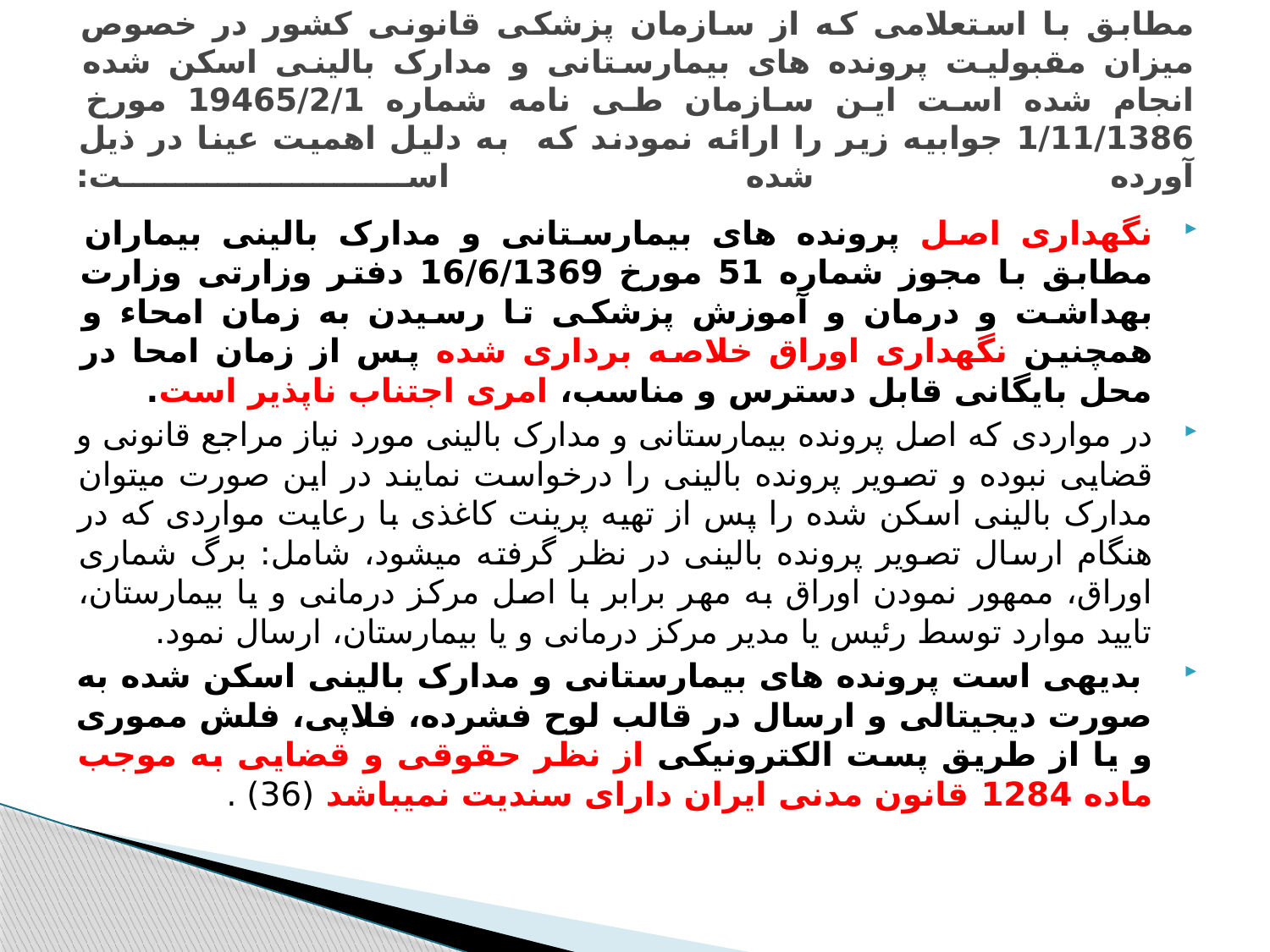

# مطابق با استعلامی که از سازمان پزشکی قانونی کشور در خصوص میزان مقبولیت پرونده های بیمارستانی و مدارک بالینی اسکن شده انجام شده است این سازمان طی نامه شماره 19465/2/1 مورخ 1/11/1386 جوابیه زیر را ارائه نمودند که  به دلیل اهمیت عینا در ذیل آورده شده است:
نگهداری اصل پرونده های بیمارستانی و مدارک بالینی بیماران مطابق با مجوز شماره 51 مورخ 16/6/1369 دفتر وزارتی وزارت بهداشت و درمان و آموزش پزشکی تا رسیدن به زمان امحاء و همچنین نگهداری اوراق خلاصه برداری شده پس از زمان امحا در محل بایگانی قابل دسترس و مناسب، امری اجتناب ناپذیر است.
در مواردی که اصل پرونده بیمارستانی و مدارک بالینی مورد نیاز مراجع قانونی و قضایی نبوده و تصویر پرونده بالینی را درخواست نمایند در این صورت میتوان مدارک بالینی اسکن شده را پس از تهیه پرینت کاغذی با رعایت مواردی که در هنگام ارسال تصویر پرونده بالینی در نظر گرفته میشود، شامل: برگ شماری اوراق، ممهور نمودن اوراق به مهر برابر با اصل مرکز درمانی و یا بیمارستان، تایید موارد توسط رئیس یا مدیر مرکز درمانی و یا بیمارستان، ارسال نمود.
 بدیهی است پرونده های بیمارستانی و مدارک بالینی اسکن شده به صورت دیجیتالی و ارسال در قالب لوح فشرده، فلاپی، فلش مموری و یا از طریق پست الکترونیکی از نظر حقوقی و قضایی به موجب ماده 1284 قانون مدنی ایران دارای سندیت نمیباشد (36) .